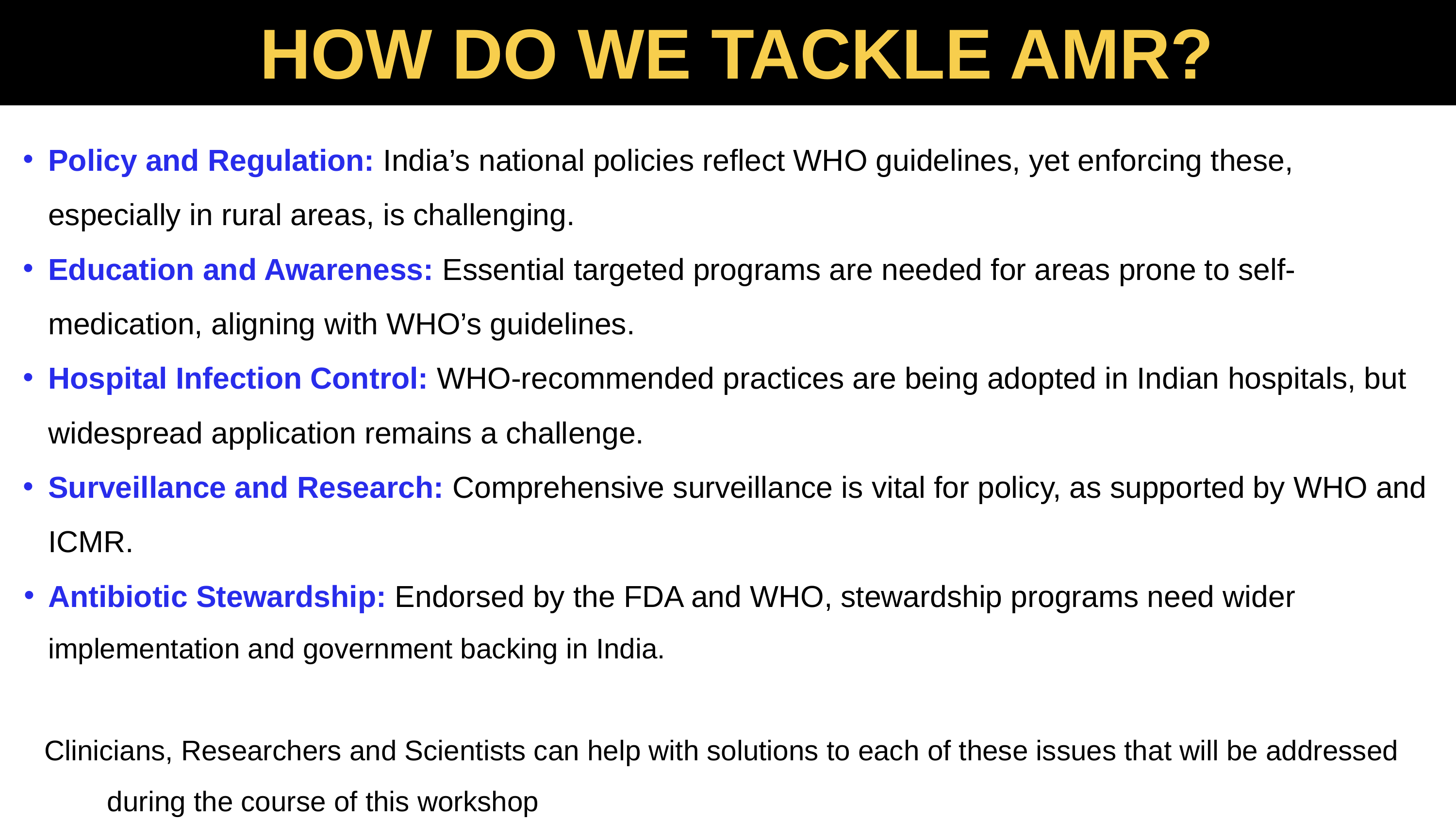

HOW DO WE TACKLE AMR?
Policy and Regulation: India’s national policies reflect WHO guidelines, yet enforcing these, especially in rural areas, is challenging.
Education and Awareness: Essential targeted programs are needed for areas prone to self-medication, aligning with WHO’s guidelines.
Hospital Infection Control: WHO-recommended practices are being adopted in Indian hospitals, but widespread application remains a challenge.
Surveillance and Research: Comprehensive surveillance is vital for policy, as supported by WHO and ICMR.
Antibiotic Stewardship: Endorsed by the FDA and WHO, stewardship programs need wider implementation and government backing in India.

 Clinicians, Researchers and Scientists can help with solutions to each of these issues that will be addressed             during the course of this workshop